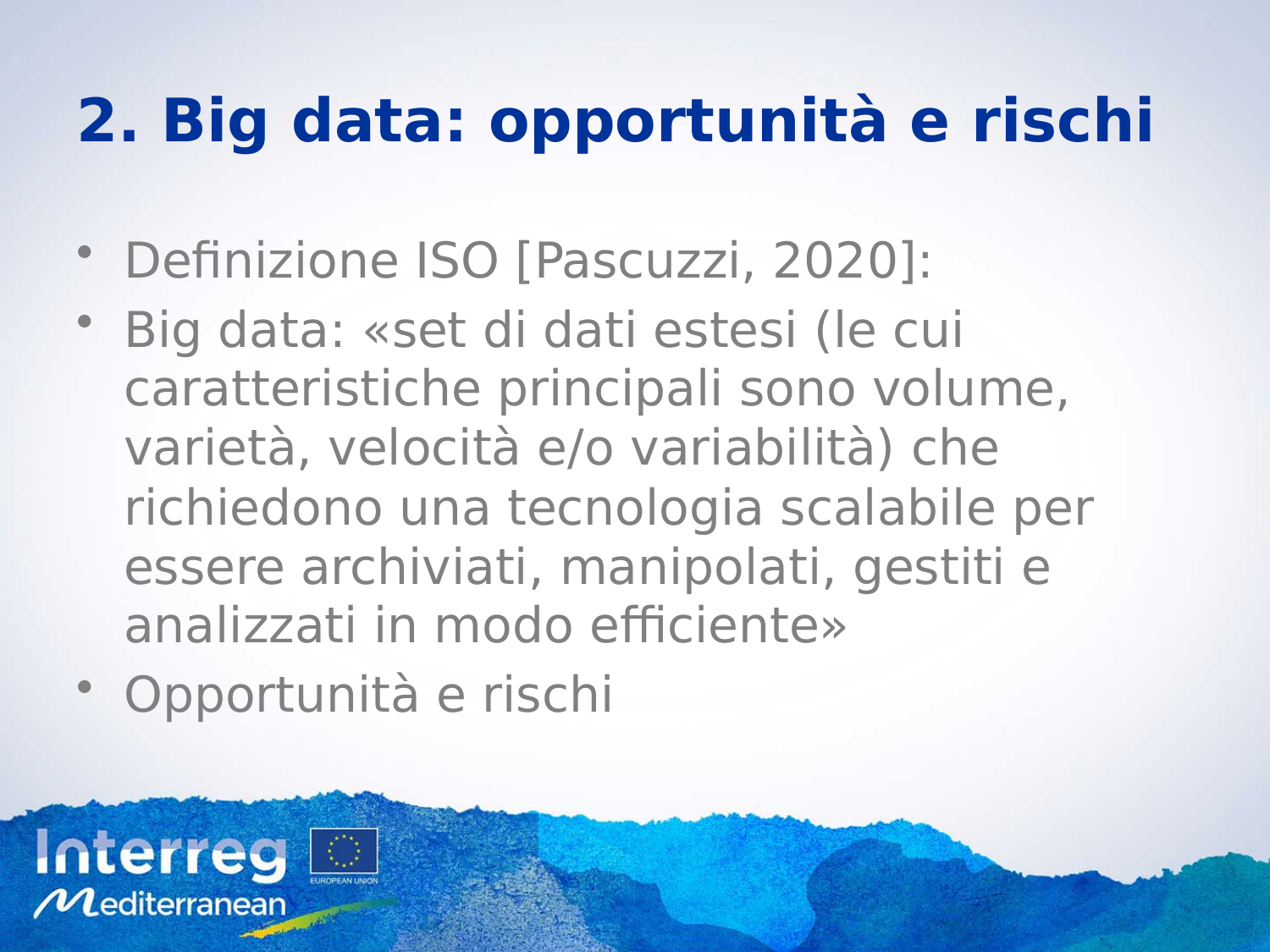

# 2. Big data: opportunità e rischi
Definizione ISO [Pascuzzi, 2020]:
Big data: «set di dati estesi (le cui caratteristiche principali sono volume, varietà, velocità e/o variabilità) che richiedono una tecnologia scalabile per essere archiviati, manipolati, gestiti e analizzati in modo efficiente»
Opportunità e rischi